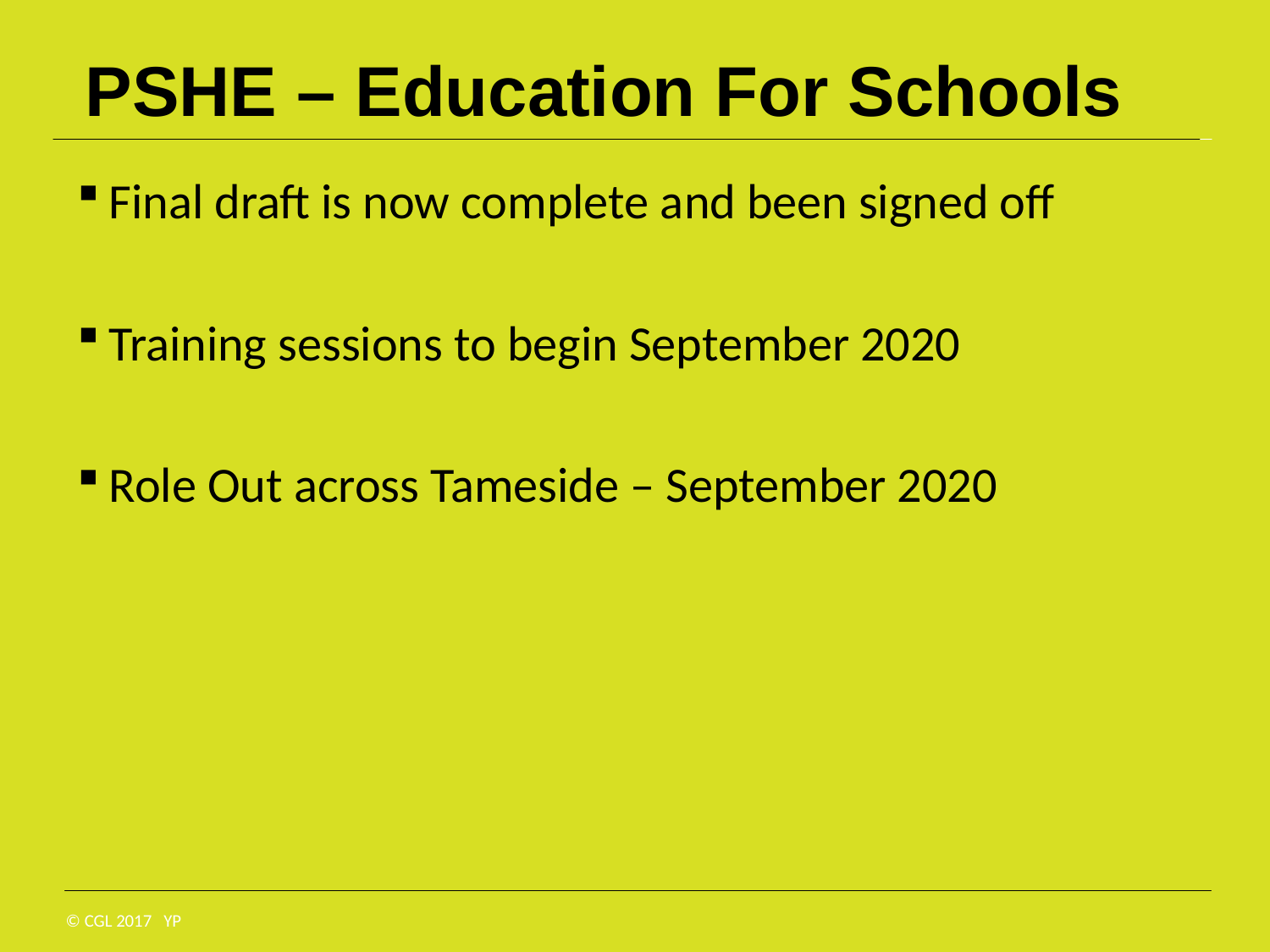

# PSHE – Education For Schools
Final draft is now complete and been signed off

Training sessions to begin September 2020

Role Out across Tameside – September 2020